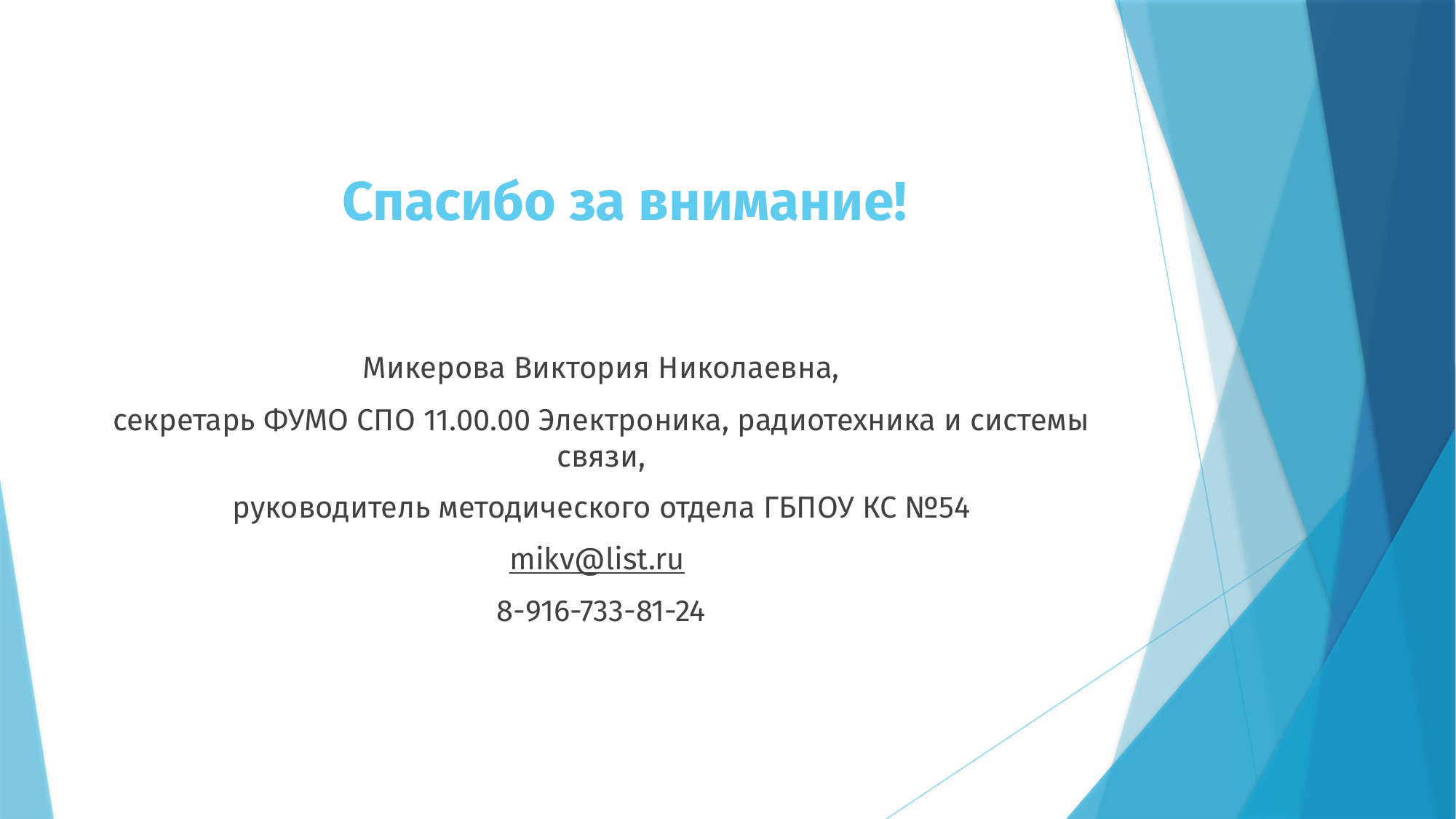

# Спасибо за внимание!
Микерова Виктория Николаевна,
секретарь ФУМО СПО 11.00.00 Электроника, радиотехника и системы связи,
руководитель методического отдела ГБПОУ КС №54
mikv@list.ru
8-916-733-81-24